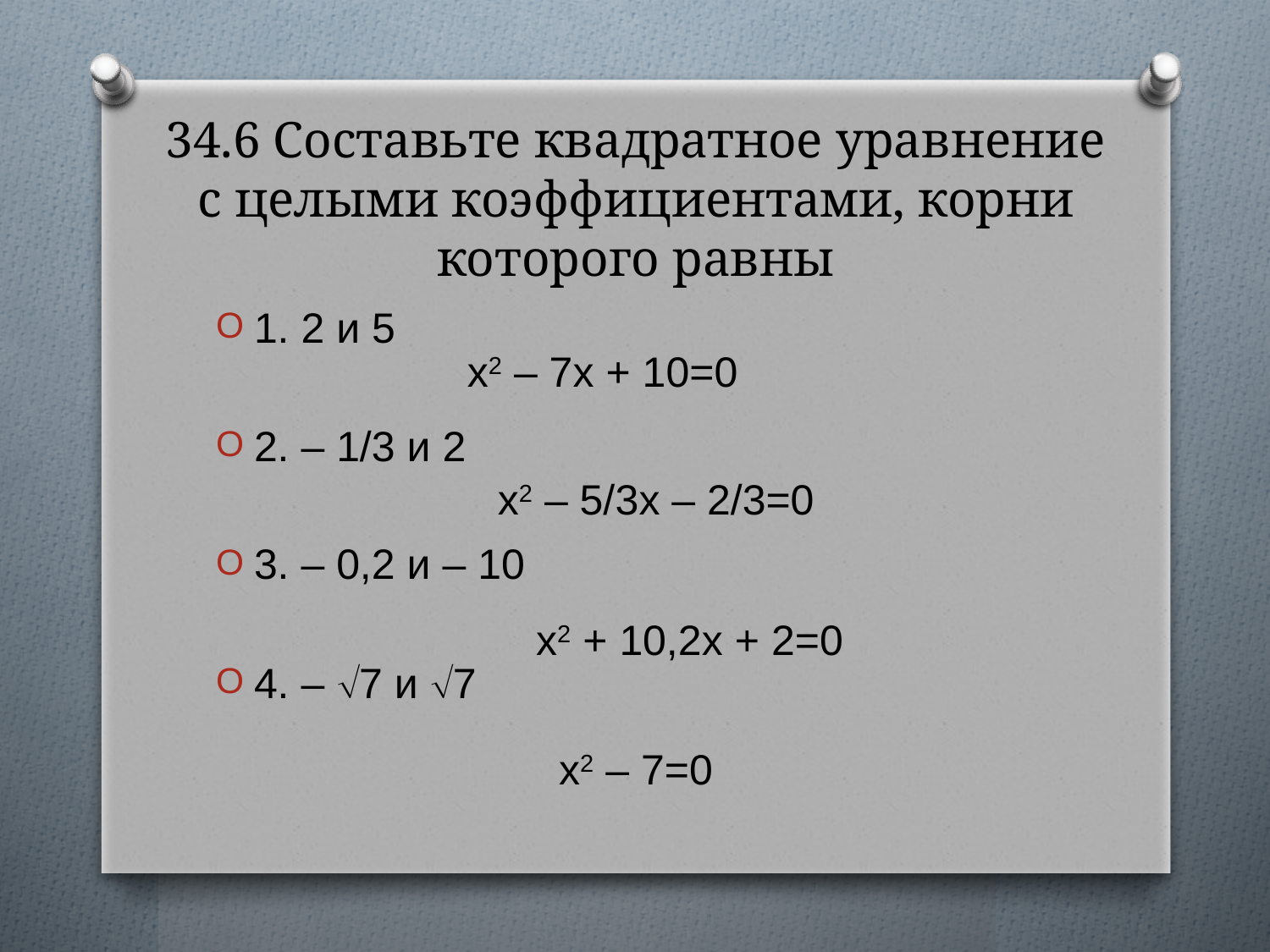

# 34.6 Составьте квадратное уравнение с целыми коэффициентами, корни которого равны
1. 2 и 5

2. – 1/3 и 2

3. – 0,2 и – 10

4. – √7 и √7
x2 – 7x + 10=0
x2 – 5/3x – 2/3=0
x2 + 10,2x + 2=0
x2 – 7=0